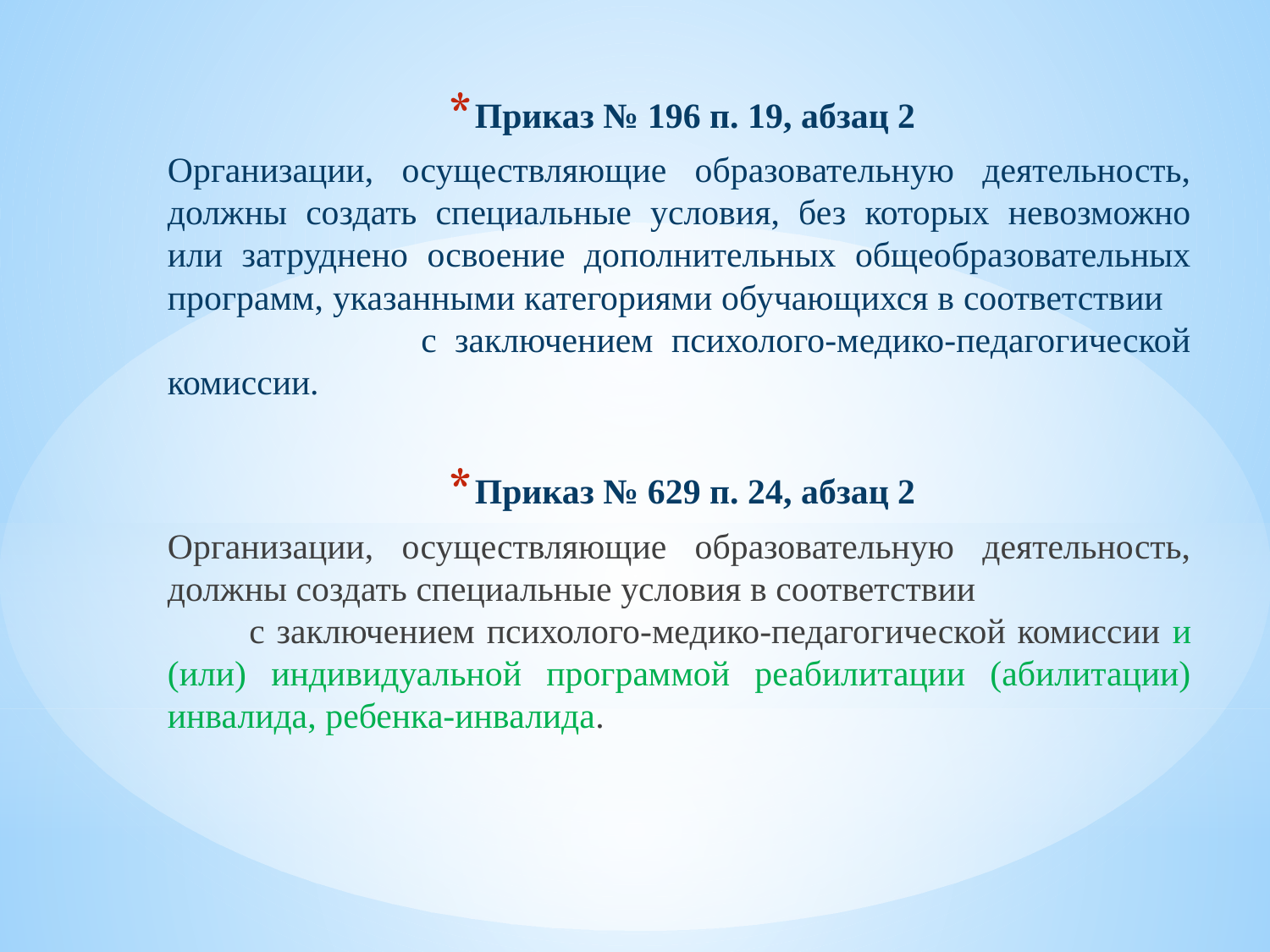

Приказ № 196 п. 19, абзац 2
Организации, осуществляющие образовательную деятельность, должны создать специальные условия, без которых невозможно или затруднено освоение дополнительных общеобразовательных программ, указанными категориями обучающихся в соответствии                  с заключением психолого-медико-педагогической комиссии.

Приказ № 629 п. 24, абзац 2
Организации, осуществляющие образовательную деятельность, должны создать специальные условия в соответствии                                с заключением психолого-медико-педагогической комиссии и (или) индивидуальной программой реабилитации (абилитации) инвалида, ребенка-инвалида.